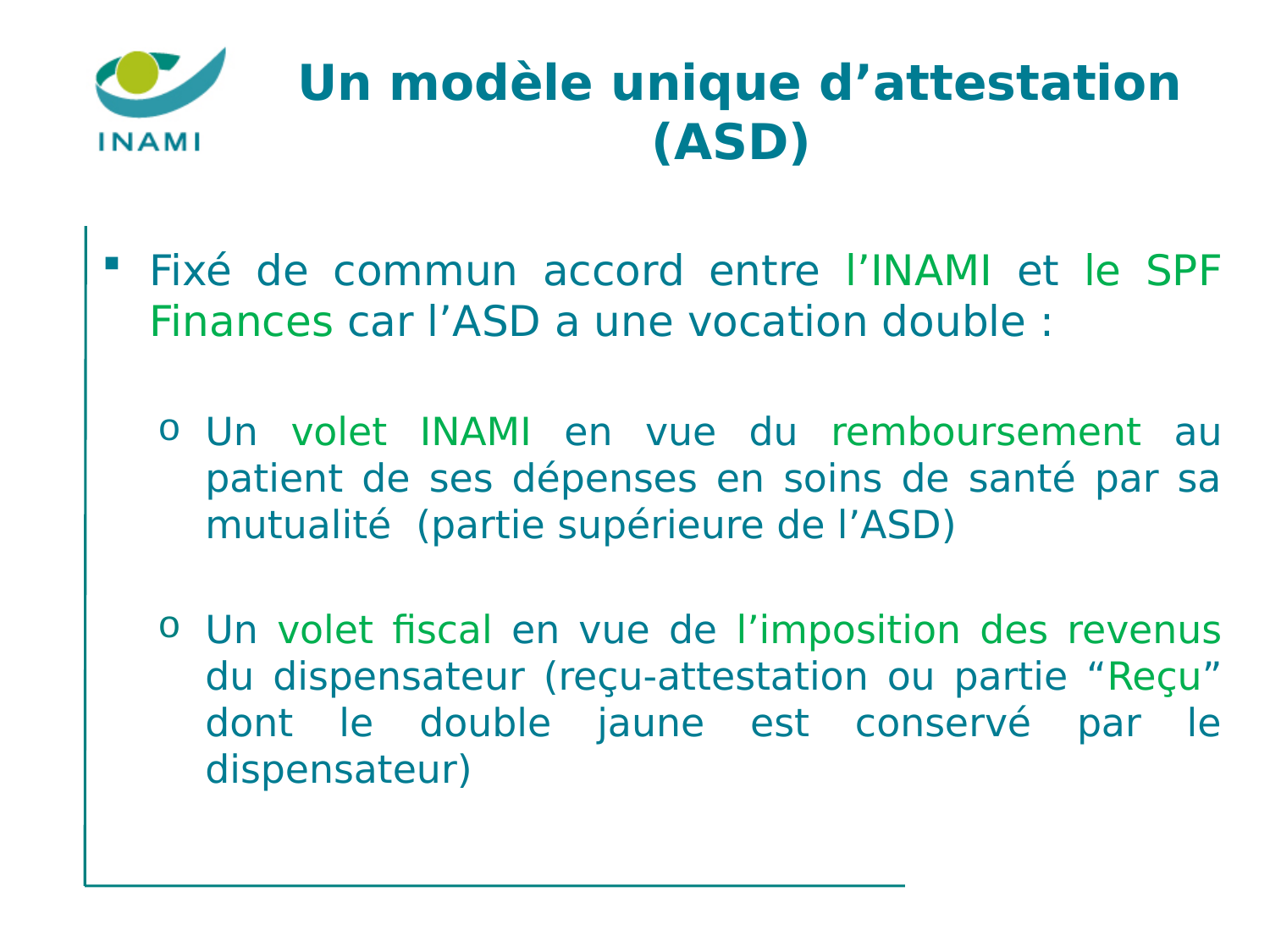

# Un modèle unique d’attestation (ASD)

Fixé de commun accord entre l’INAMI et le SPF Finances car l’ASD a une vocation double :

Un volet INAMI en vue du remboursement au patient de ses dépenses en soins de santé par sa mutualité  (partie supérieure de l’ASD)

Un volet fiscal en vue de l’imposition des revenus du dispensateur (reçu-attestation ou partie “Reçu” dont le double jaune est conservé par le dispensateur)